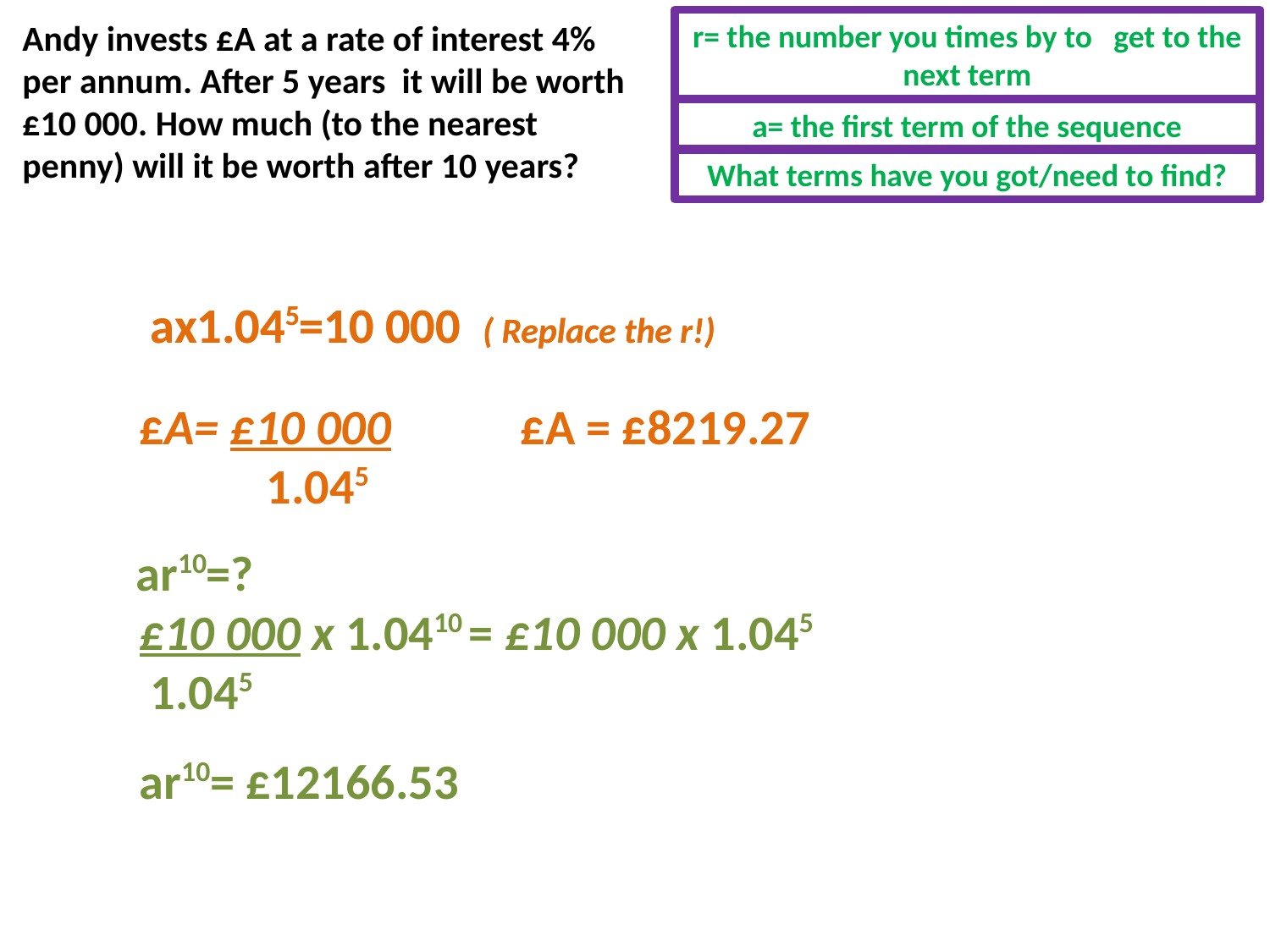

Andy invests £A at a rate of interest 4% per annum. After 5 years  it will be worth £10 000. How much (to the nearest penny) will it be worth after 10 years?
r= the number you times by to   get to the next term
a= the first term of the sequence
What terms have you got/need to find?

	 ax1.045=10 000  ( Replace the r!)

	 ax1.045=10 000  ( Replace the r!)

	£A= £10 000		£A = £8219.27
		1.045

           ar10=?
	£10 000 x 1.0410 = £10 000 x 1.045
	 1.045
	ar10= £12166.53